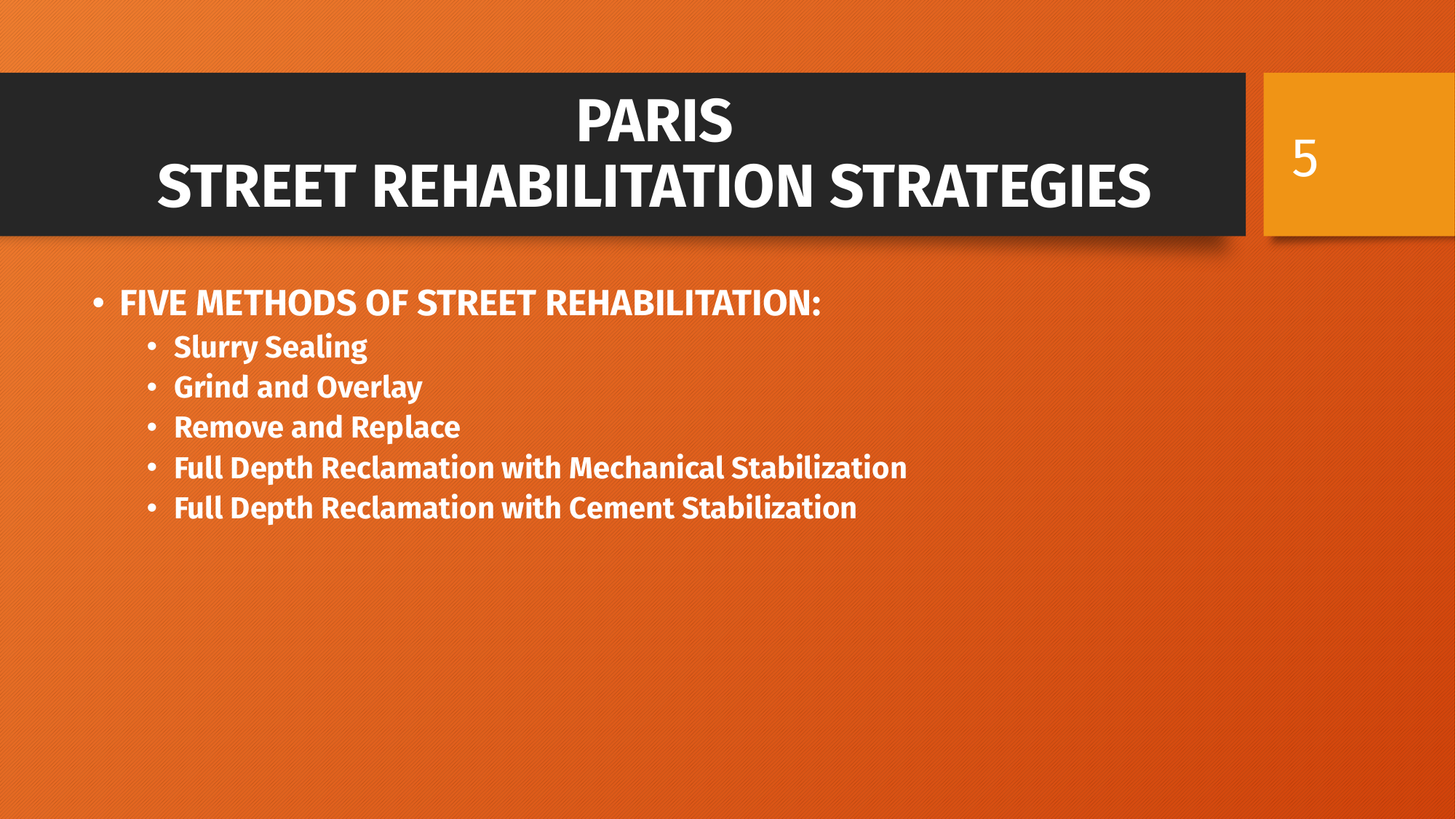

5
# PARIS STREET REHABILITATION STRATEGIES
FIVE METHODS OF STREET REHABILITATION:
Slurry Sealing
Grind and Overlay
Remove and Replace
Full Depth Reclamation with Mechanical Stabilization
Full Depth Reclamation with Cement Stabilization